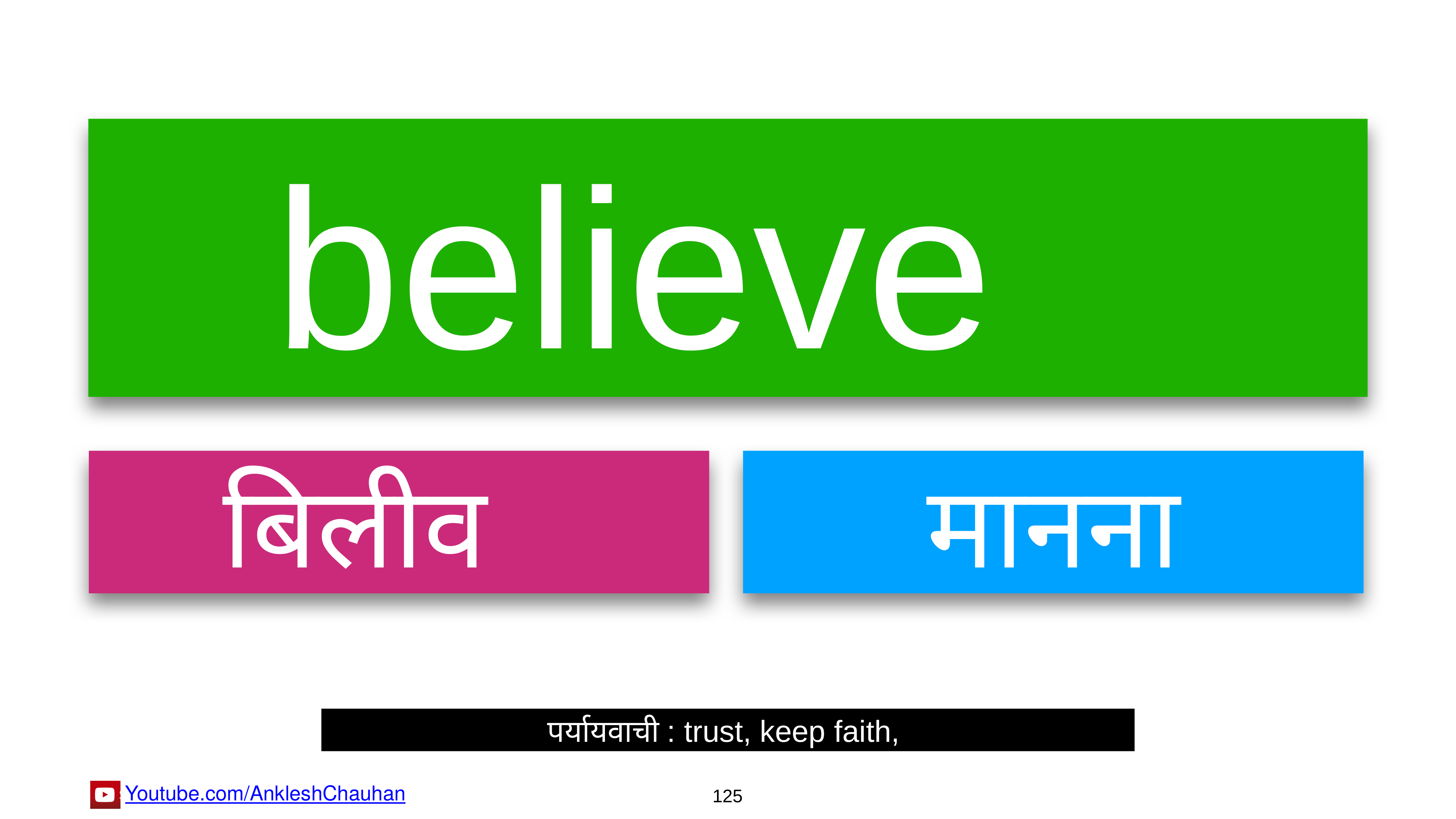

believe
बिलीव
मानना
पर्यायवाची : trust, keep faith,
125